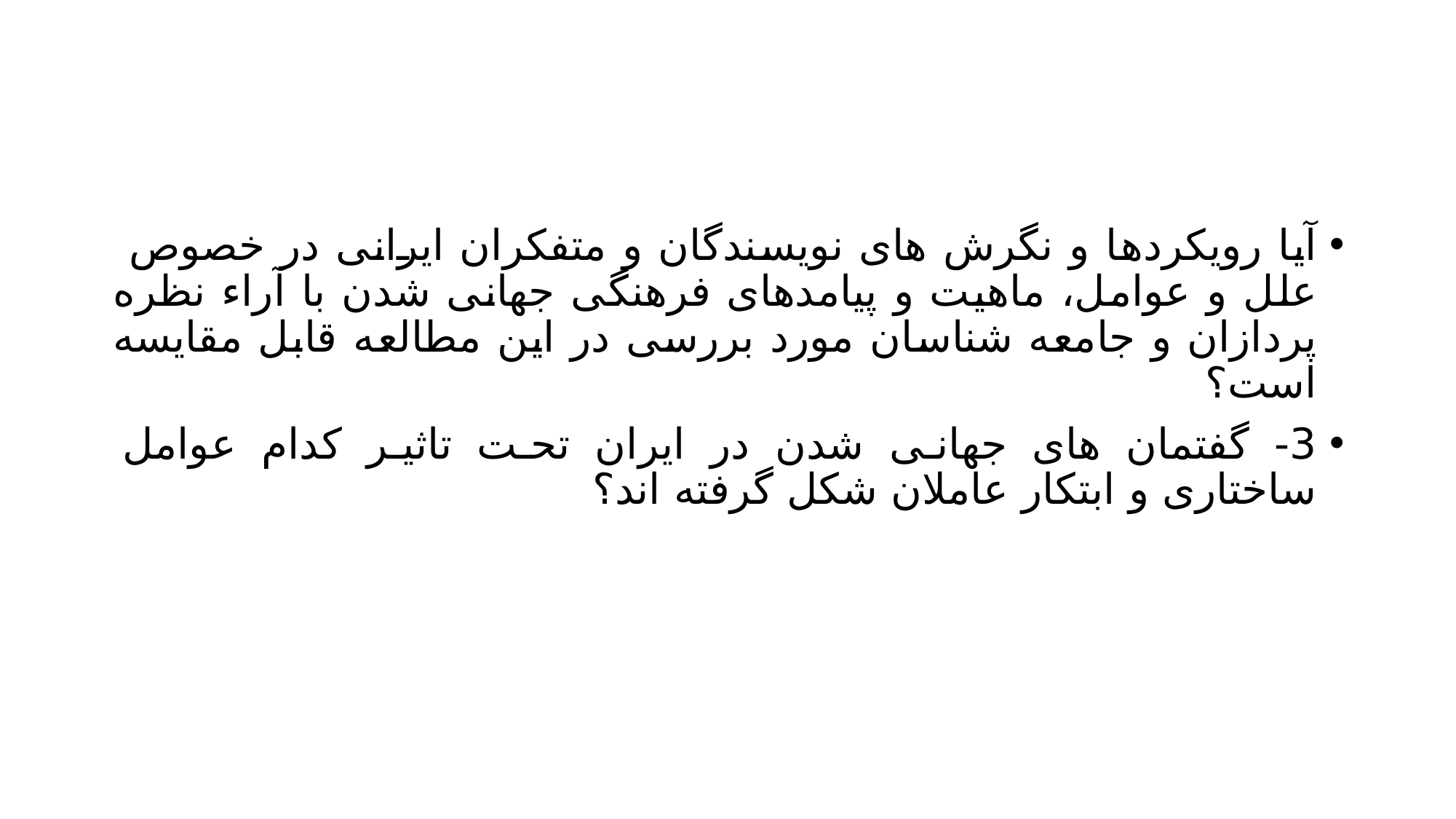

#
آیا رویکردها و نگرش های نویسندگان و متفکران ایرانی در خصوص  علل و عوامل، ماهیت و پیامدهای فرهنگی جهانی شدن با آراء نظره پردازان و جامعه شناسان مورد بررسی در این مطالعه قابل مقایسه است؟
3- گفتمان های جهانی شدن در ایران تحت تاثیر کدام عوامل ساختاری و ابتکار عاملان شکل گرفته اند؟